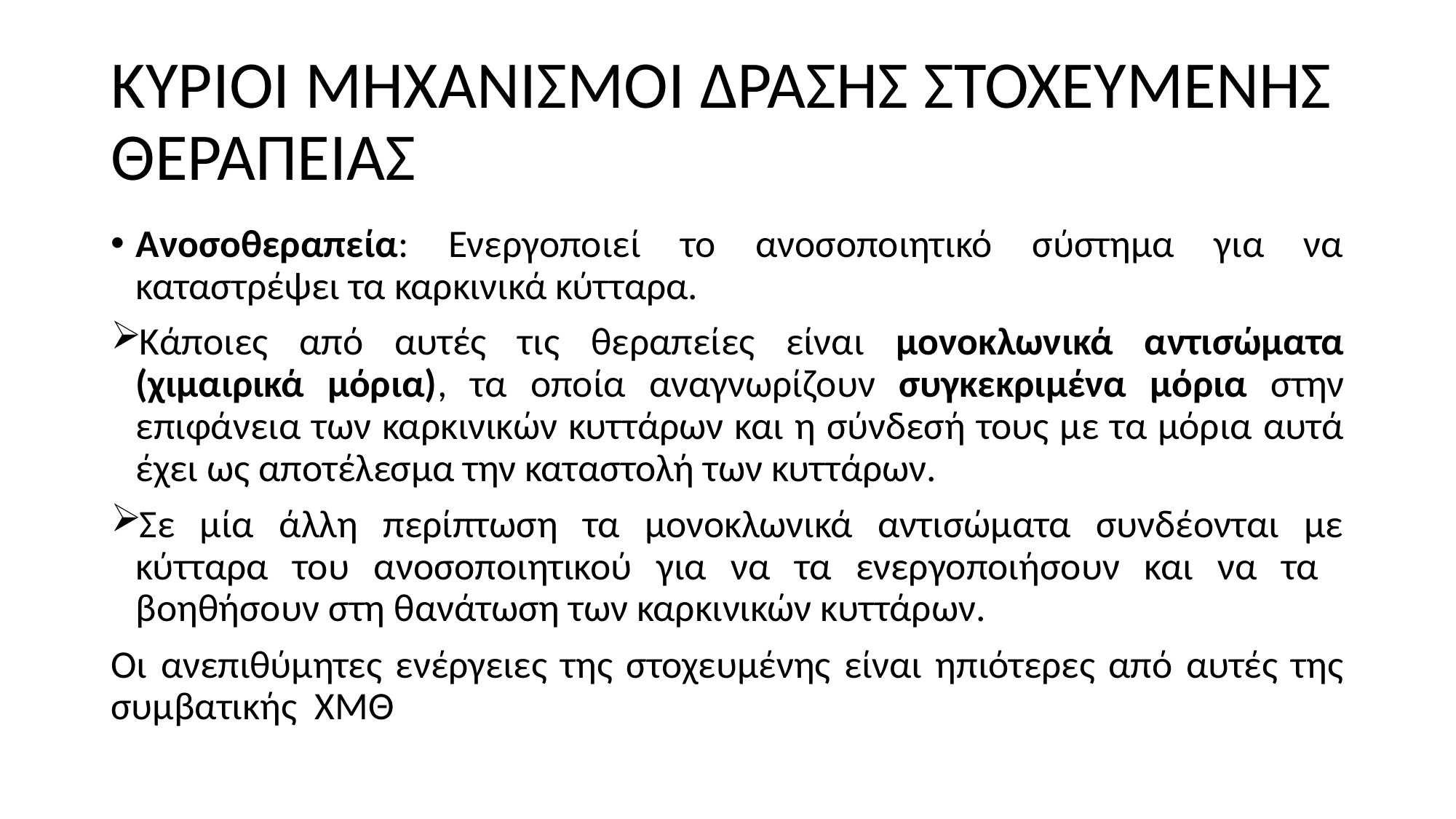

# ΚΥΡΙΟΙ ΜΗΧΑΝΙΣΜΟΙ ΔΡΑΣΗΣ ΣΤΟΧΕΥΜΕΝΗΣ ΘΕΡΑΠΕΙΑΣ
Ανοσοθεραπεία: Ενεργοποιεί το ανοσοποιητικό σύστημα για να καταστρέψει τα καρκινικά κύτταρα.
Κάποιες από αυτές τις θεραπείες είναι μονοκλωνικά αντισώματα (χιμαιρικά μόρια), τα οποία αναγνωρίζουν συγκεκριμένα μόρια στην επιφάνεια των καρκινικών κυττάρων και η σύνδεσή τους με τα μόρια αυτά έχει ως αποτέλεσμα την καταστολή των κυττάρων.
Σε μία άλλη περίπτωση τα μονοκλωνικά αντισώματα συνδέονται με κύτταρα του ανοσοποιητικού για να τα ενεργοποιήσουν και να τα  βοηθήσουν στη θανάτωση των καρκινικών κυττάρων.
Οι ανεπιθύμητες ενέργειες της στοχευμένης είναι ηπιότερες από αυτές της συμβατικής  ΧΜΘ